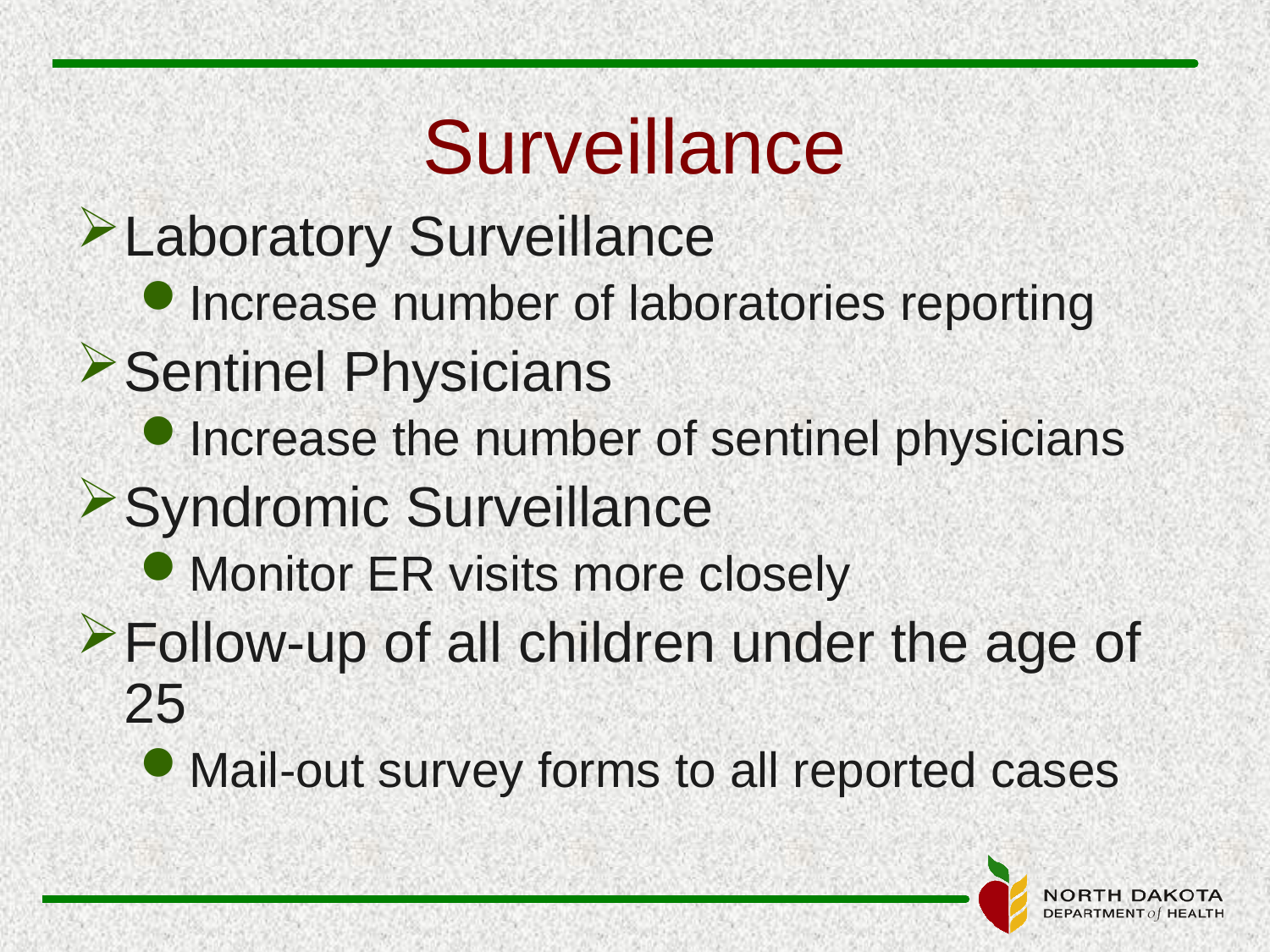

# Surveillance
Laboratory Surveillance
Increase number of laboratories reporting
Sentinel Physicians
Increase the number of sentinel physicians
Syndromic Surveillance
Monitor ER visits more closely
Follow-up of all children under the age of 25
Mail-out survey forms to all reported cases